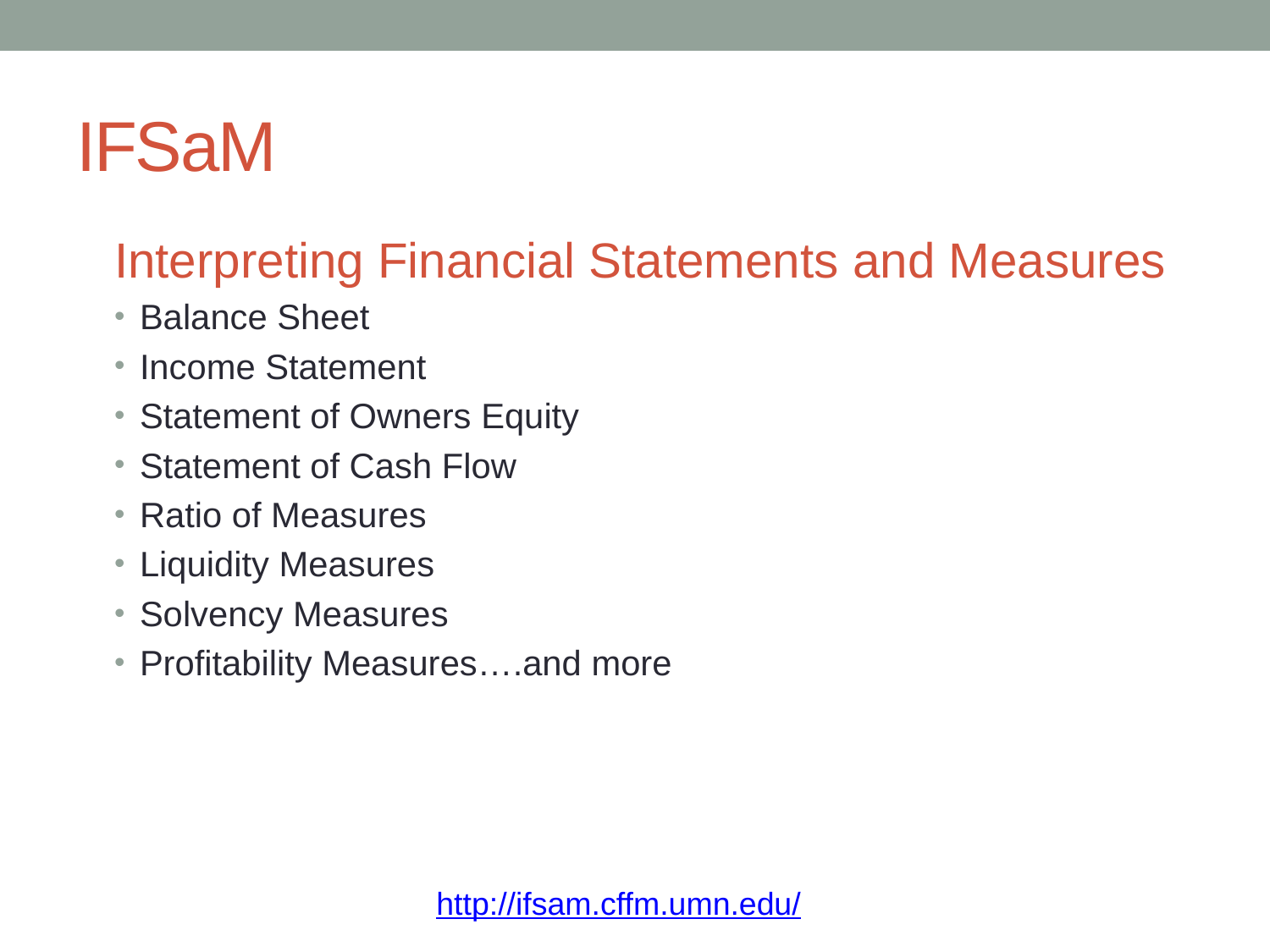

# IFSaM
Interpreting Financial Statements and Measures
Balance Sheet
Income Statement
Statement of Owners Equity
Statement of Cash Flow
Ratio of Measures
Liquidity Measures
Solvency Measures
Profitability Measures….and more

http://ifsam.cffm.umn.edu/